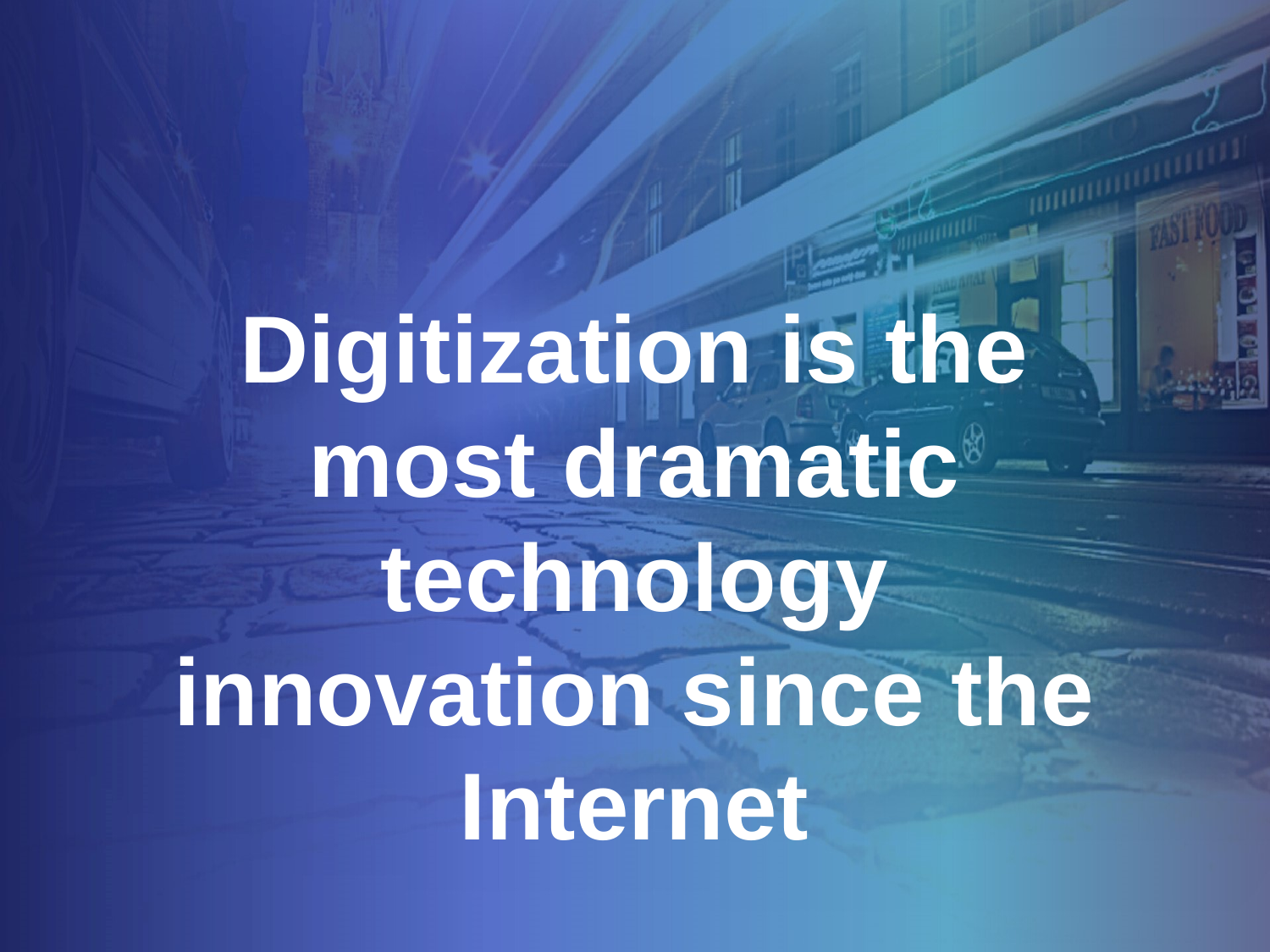

Digitization is the most dramatic technology innovation since the Internet